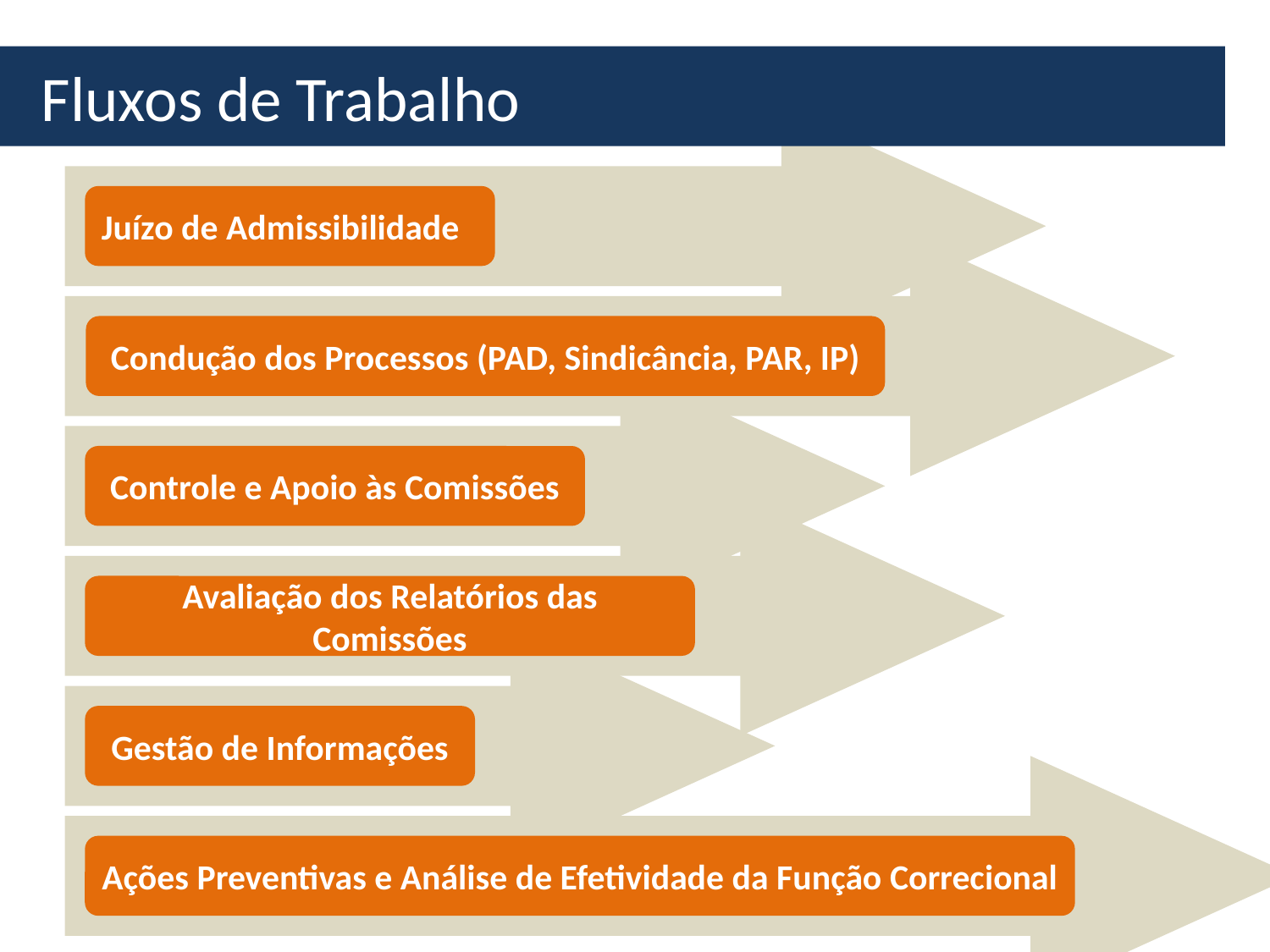

# Fluxos de Trabalho

Juízo de Admissibilidade

Condução dos Processos (PAD, Sindicância, PAR, IP)

Controle e Apoio às Comissões

Avaliação dos Relatórios das Comissões

Gestão de Informações

Ações Preventivas e Análise de Efetividade da Função Correcional